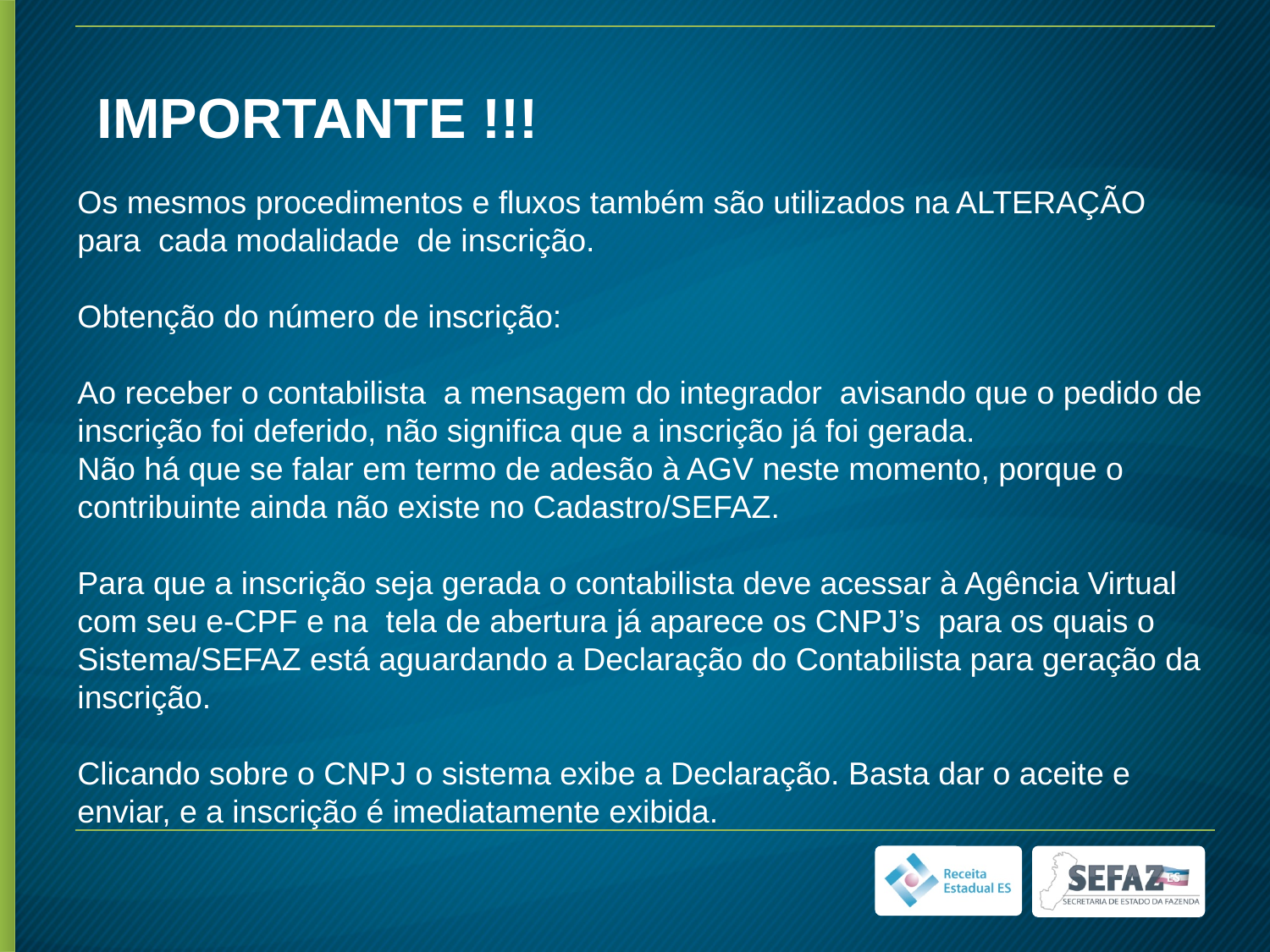

IMPORTANTE !!!
Os mesmos procedimentos e fluxos também são utilizados na ALTERAÇÃO  para  cada modalidade  de inscrição.

Obtenção do número de inscrição:

Ao receber o contabilista  a mensagem do integrador  avisando que o pedido de inscrição foi deferido, não significa que a inscrição já foi gerada.
Não há que se falar em termo de adesão à AGV neste momento, porque o contribuinte ainda não existe no Cadastro/SEFAZ.

Para que a inscrição seja gerada o contabilista deve acessar à Agência Virtual com seu e-CPF e na  tela de abertura já aparece os CNPJ’s  para os quais o Sistema/SEFAZ está aguardando a Declaração do Contabilista para geração da inscrição.

Clicando sobre o CNPJ o sistema exibe a Declaração. Basta dar o aceite e enviar, e a inscrição é imediatamente exibida.